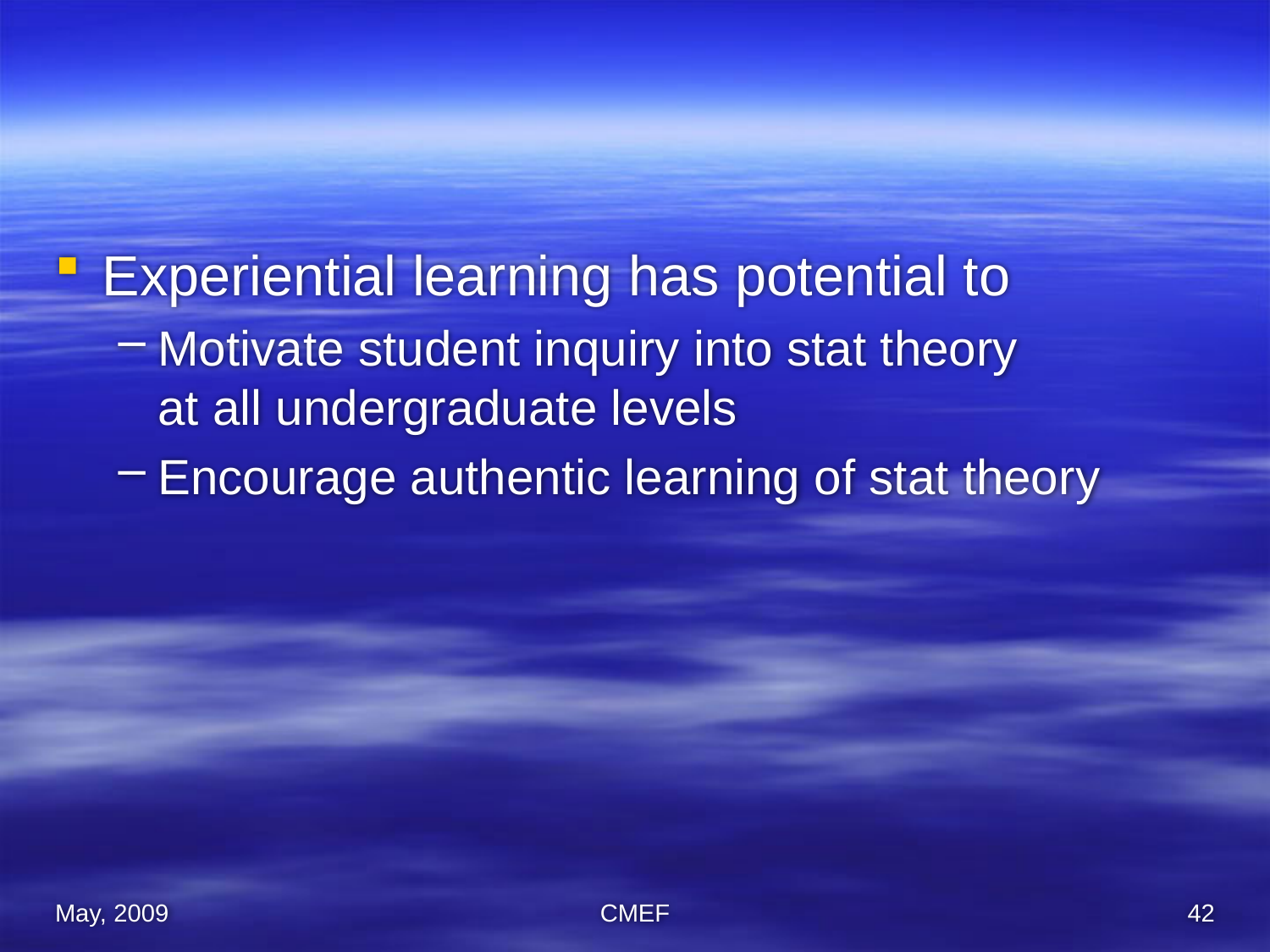

Experiential learning has potential to
Motivate student inquiry into stat theory
at all undergraduate levels
Encourage authentic learning of stat theory
May, 2009
CMEF
42